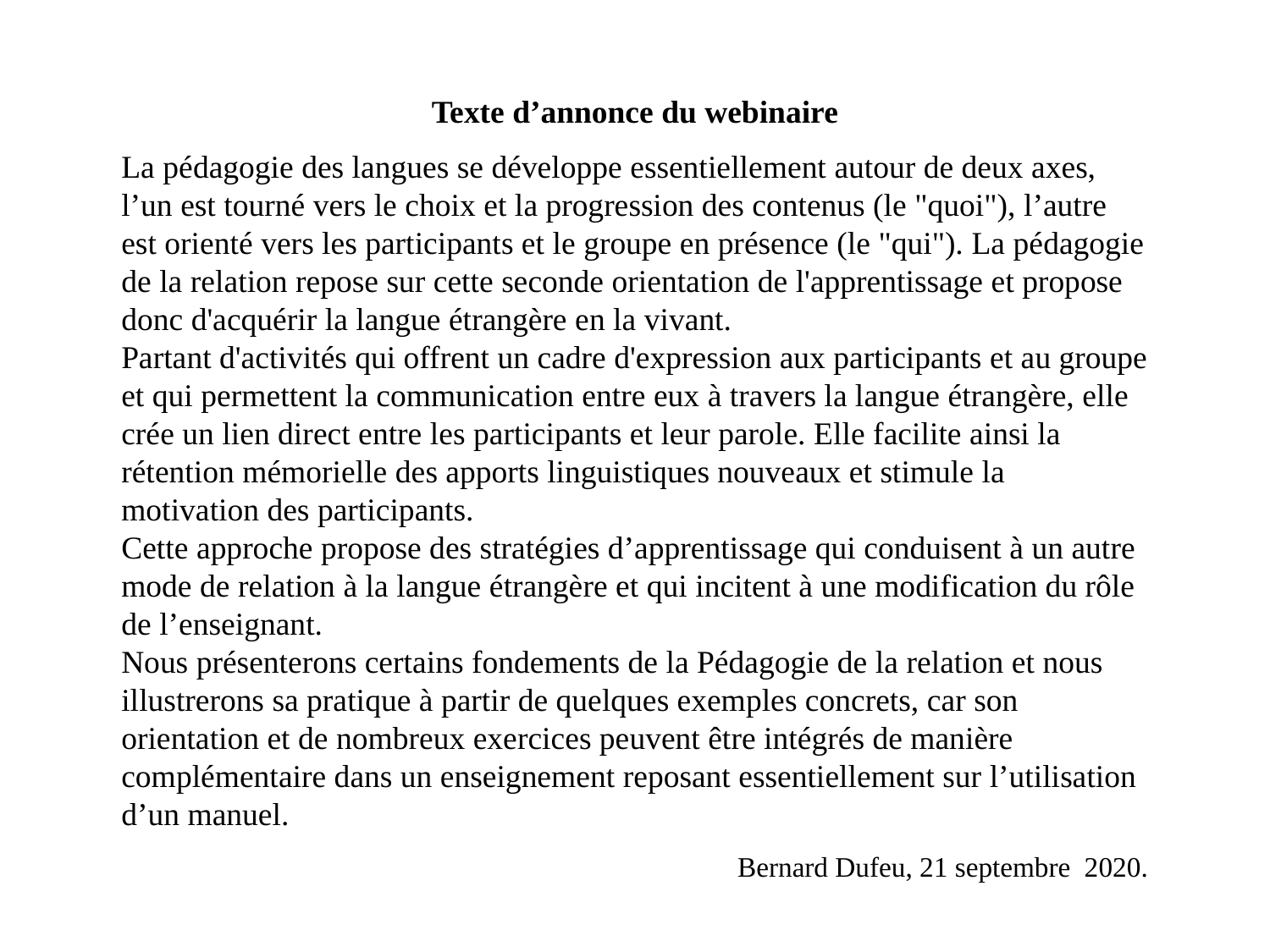

Texte d’annonce du webinaire

La pédagogie des langues se développe essentiellement autour de deux axes, l’un est tourné vers le choix et la progression des contenus (le "quoi"), l’autre est orienté vers les participants et le groupe en présence (le "qui"). La pédagogie de la relation repose sur cette seconde orientation de l'apprentissage et propose donc d'acquérir la langue étrangère en la vivant.
Partant d'activités qui offrent un cadre d'expression aux participants et au groupe et qui permettent la communication entre eux à travers la langue étrangère, elle crée un lien direct entre les participants et leur parole. Elle facilite ainsi la rétention mémorielle des apports linguistiques nouveaux et stimule la motivation des participants.
Cette approche propose des stratégies d’apprentissage qui conduisent à un autre mode de relation à la langue étrangère et qui incitent à une modification du rôle de l’enseignant.
Nous présenterons certains fondements de la Pédagogie de la relation et nous illustrerons sa pratique à partir de quelques exemples concrets, car son orientation et de nombreux exercices peuvent être intégrés de manière complémentaire dans un enseignement reposant essentiellement sur l’utilisation d’un manuel.

Bernard Dufeu, 21 septembre  2020.